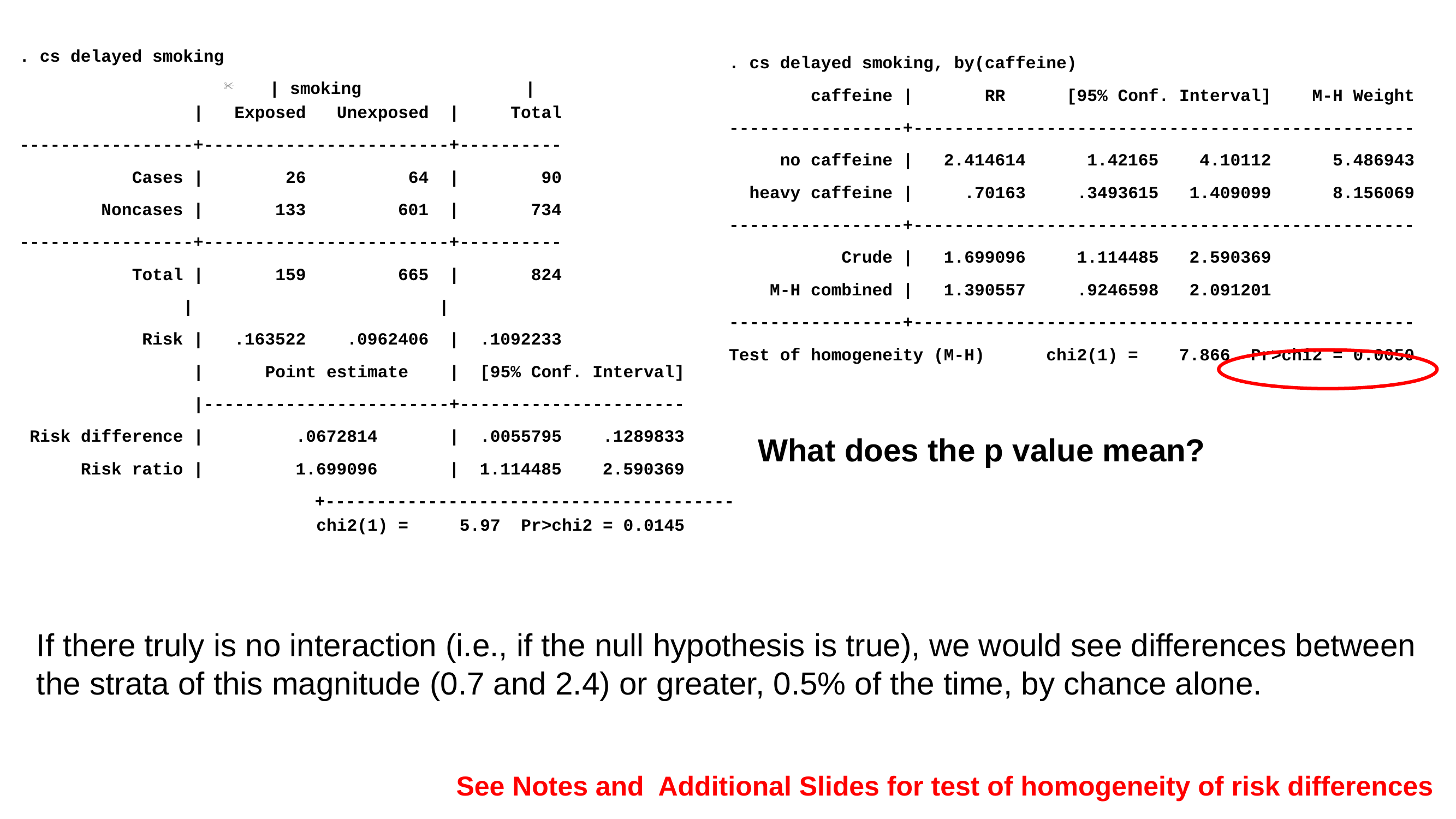

. cs delayed smoking
| smoking                |
                 |   Exposed   Unexposed  |     Total
-----------------+------------------------+----------
           Cases |        26          64  |        90
        Noncases |       133         601  |       734
-----------------+------------------------+----------
           Total |       159         665  |       824
                |                        |
            Risk |   .163522    .0962406  |  .1092233
                 |      Point estimate    |  [95% Conf. Interval]
                 |------------------------+----------------------
 Risk difference |         .0672814       |  .0055795    .1289833
      Risk ratio |         1.699096       |  1.114485    2.590369
+----------------------------------------
                             chi2(1) =     5.97  Pr>chi2 = 0.0145
. cs delayed smoking, by(caffeine)
        caffeine |       RR      [95% Conf. Interval]    M-H Weight
-----------------+-------------------------------------------------
     no caffeine |   2.414614      1.42165    4.10112      5.486943
  heavy caffeine |     .70163     .3493615   1.409099      8.156069
-----------------+-------------------------------------------------
           Crude |   1.699096     1.114485   2.590369
    M-H combined |   1.390557     .9246598   2.091201
-----------------+-------------------------------------------------
Test of homogeneity (M-H)      chi2(1) =    7.866  Pr>chi2 = 0.0050

What does the p value mean?
If there truly is no interaction (i.e., if the null hypothesis is true), we would see differences between the strata of this magnitude (0.7 and 2.4) or greater, 0.5% of the time, by chance alone.
	See Notes and  Additional Slides for test of homogeneity of risk differences